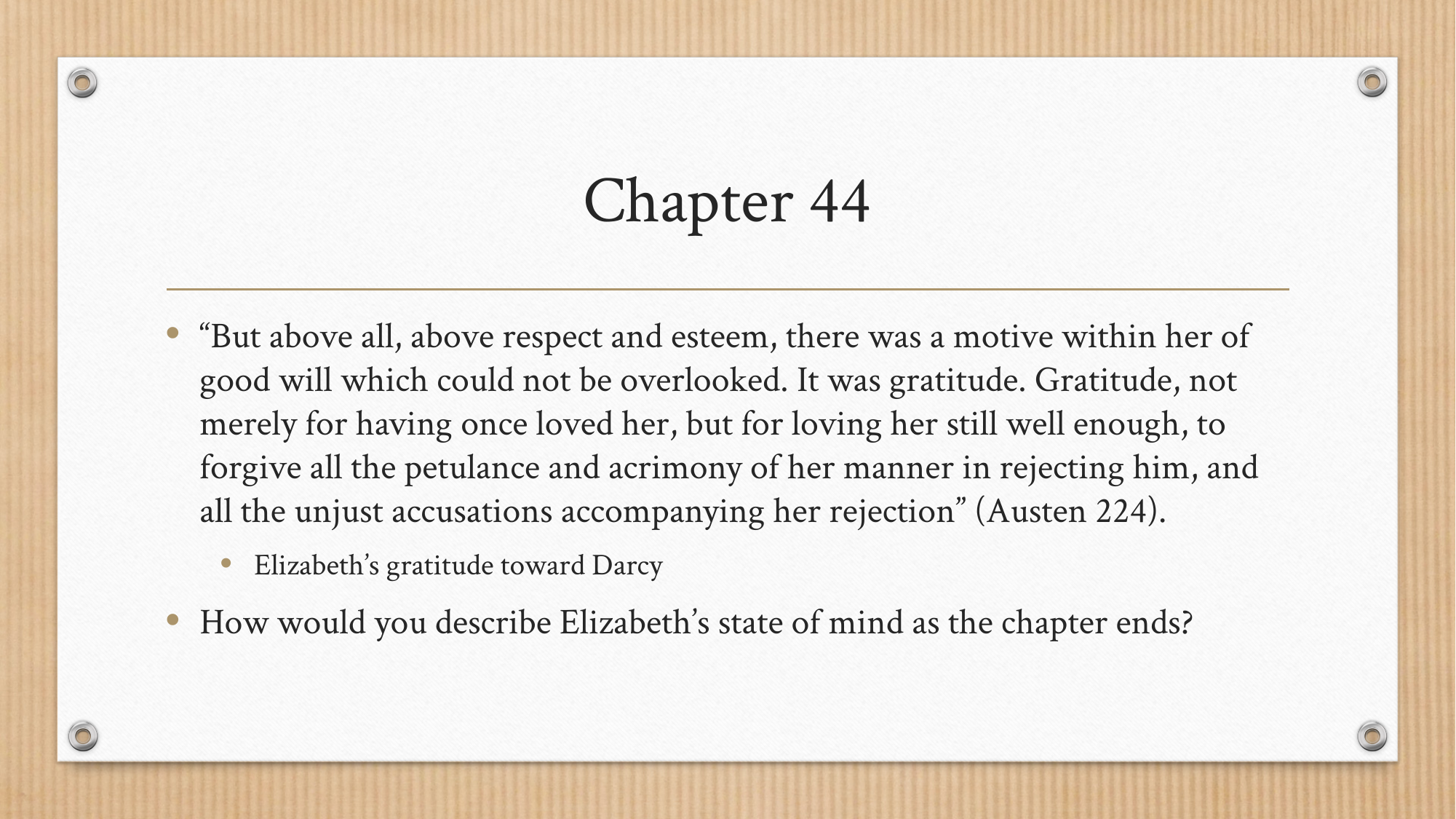

# Chapter 44
“But above all, above respect and esteem, there was a motive within her of good will which could not be overlooked. It was gratitude. Gratitude, not merely for having once loved her, but for loving her still well enough, to forgive all the petulance and acrimony of her manner in rejecting him, and all the unjust accusations accompanying her rejection” (Austen 224).
Elizabeth’s gratitude toward Darcy
How would you describe Elizabeth’s state of mind as the chapter ends?